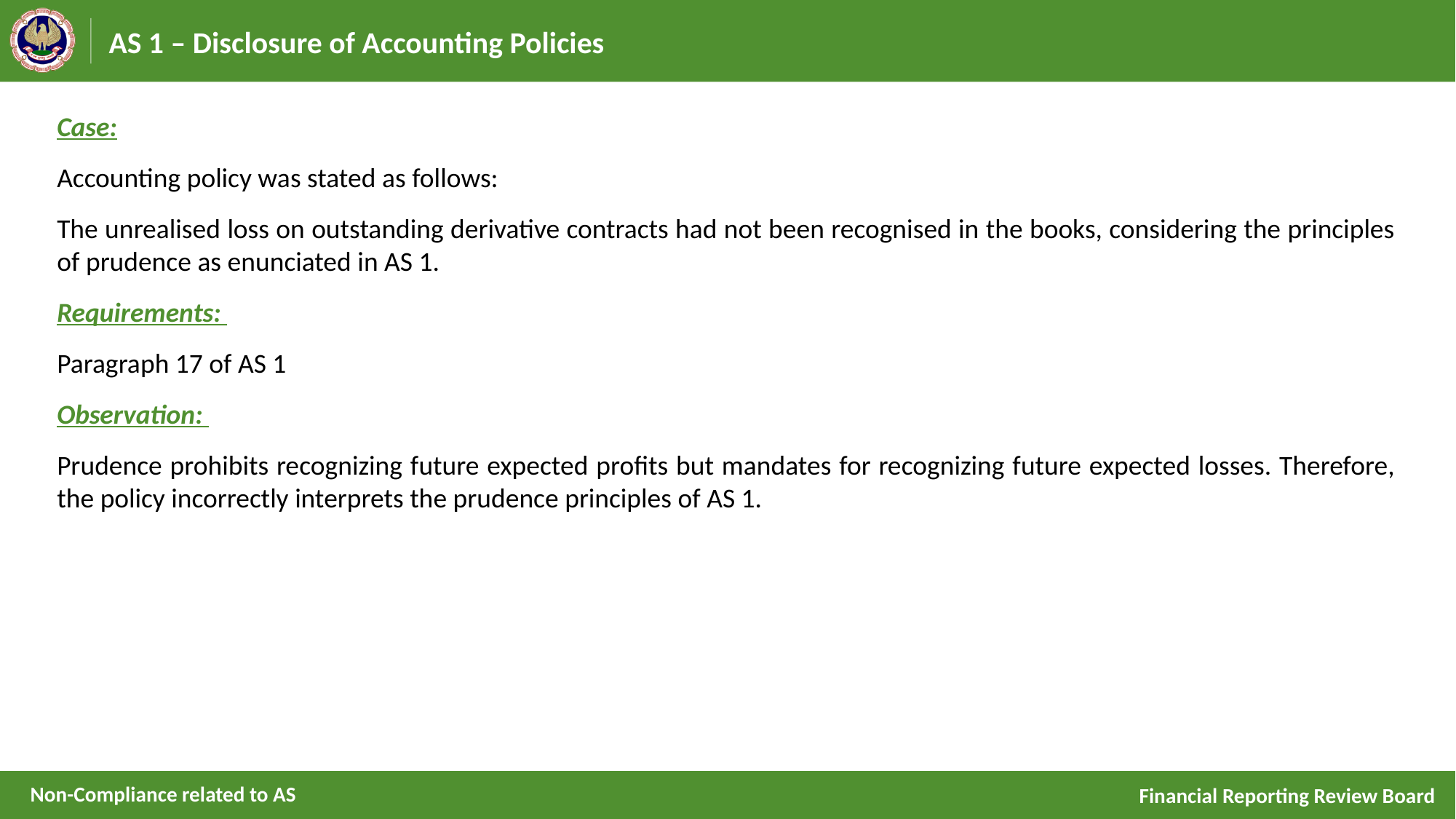

# AS 1 – Disclosure of Accounting Policies
Case:
Accounting policy was stated as follows:
The unrealised loss on outstanding derivative contracts had not been recognised in the books, considering the principles of prudence as enunciated in AS 1.
Requirements:
Paragraph 17 of AS 1
Observation:
Prudence prohibits recognizing future expected profits but mandates for recognizing future expected losses. Therefore, the policy incorrectly interprets the prudence principles of AS 1.

Non-Compliance related to AS